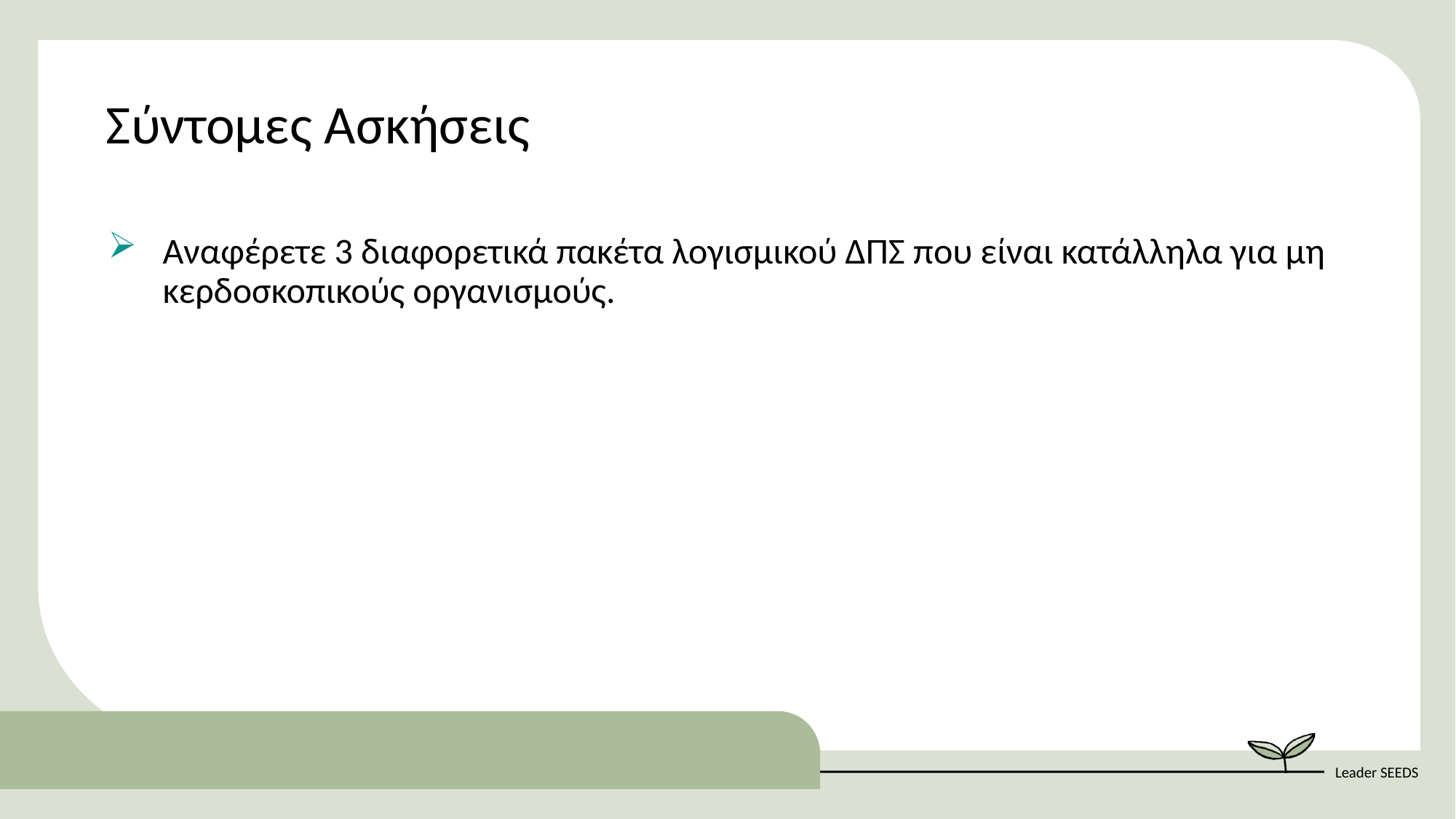

Σύντομες Ασκήσεις
Αναφέρετε 3 διαφορετικά πακέτα λογισμικού ΔΠΣ που είναι κατάλληλα για μη κερδοσκοπικούς οργανισμούς.